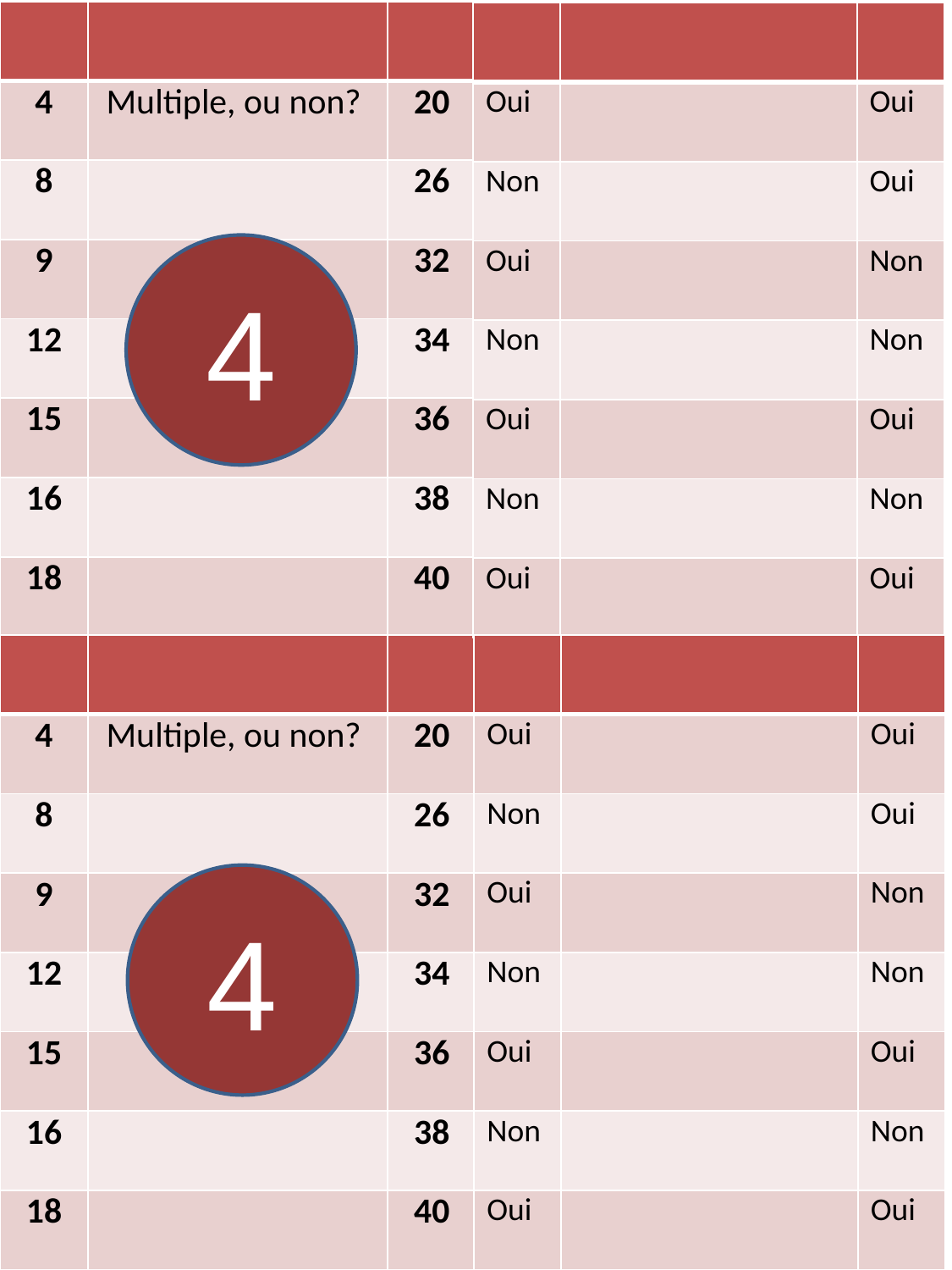

|  |  |  |
| --- | --- | --- |
| 4 | Multiple, ou non? | 20 |
| 8 |  | 26 |
| 9 |  | 32 |
| 12 |  | 34 |
| 15 |  | 36 |
| 16 |  | 38 |
| 18 |  | 40 |
|  |  |  |
| --- | --- | --- |
| Oui |  | Oui |
| Non |  | Oui |
| Oui |  | Non |
| Non |  | Non |
| Oui |  | Oui |
| Non |  | Non |
| Oui |  | Oui |
4
|  |  |  |
| --- | --- | --- |
| 4 | Multiple, ou non? | 20 |
| 8 |  | 26 |
| 9 |  | 32 |
| 12 |  | 34 |
| 15 |  | 36 |
| 16 |  | 38 |
| 18 |  | 40 |
|  |  |  |
| --- | --- | --- |
| Oui |  | Oui |
| Non |  | Oui |
| Oui |  | Non |
| Non |  | Non |
| Oui |  | Oui |
| Non |  | Non |
| Oui |  | Oui |
4